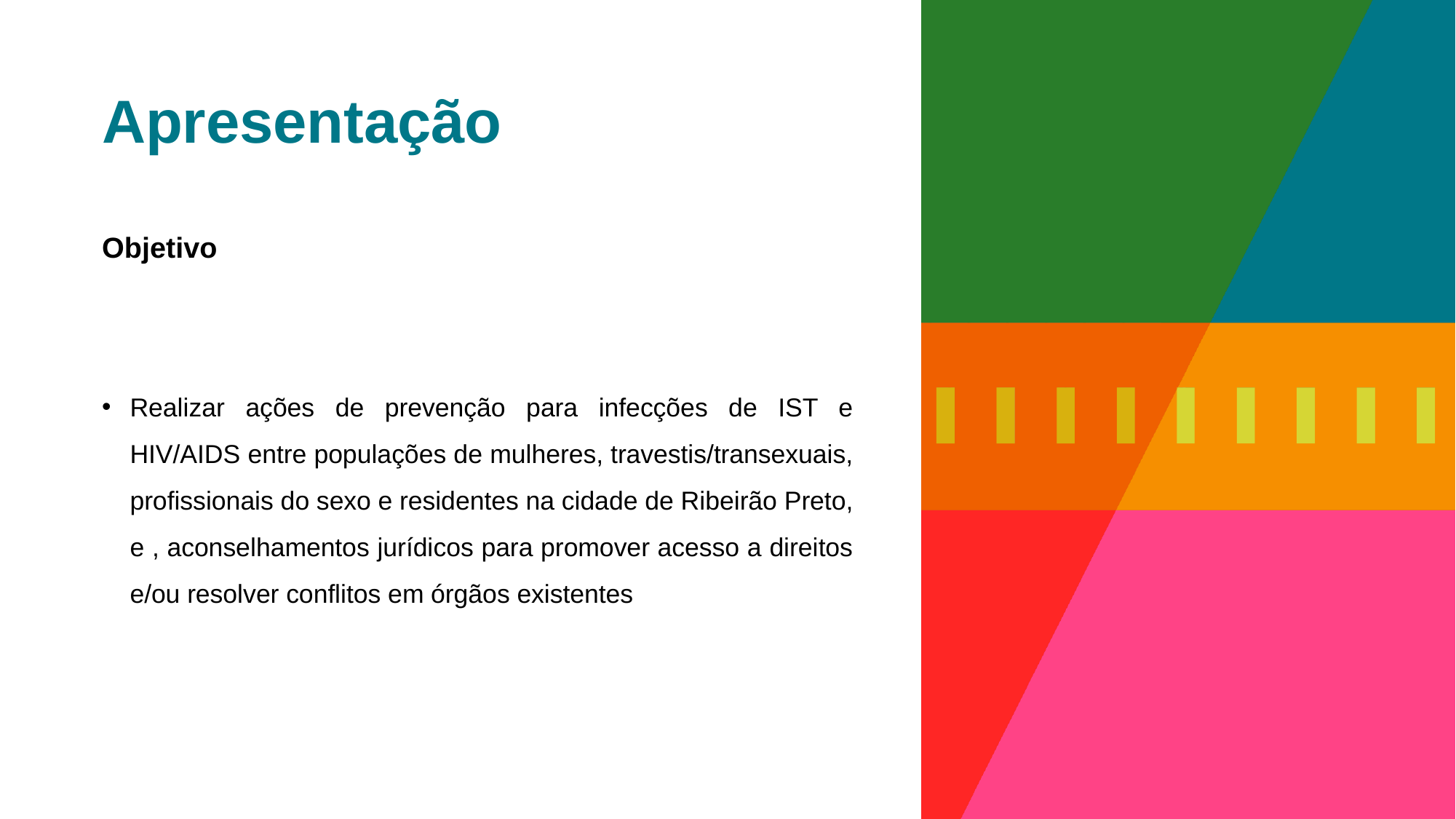

# Apresentação
Objetivo

Realizar ações de prevenção para infecções de IST e HIV/AIDS entre populações de mulheres, travestis/transexuais, profissionais do sexo e residentes na cidade de Ribeirão Preto, e , aconselhamentos jurídicos para promover acesso a direitos e/ou resolver conflitos em órgãos existentes